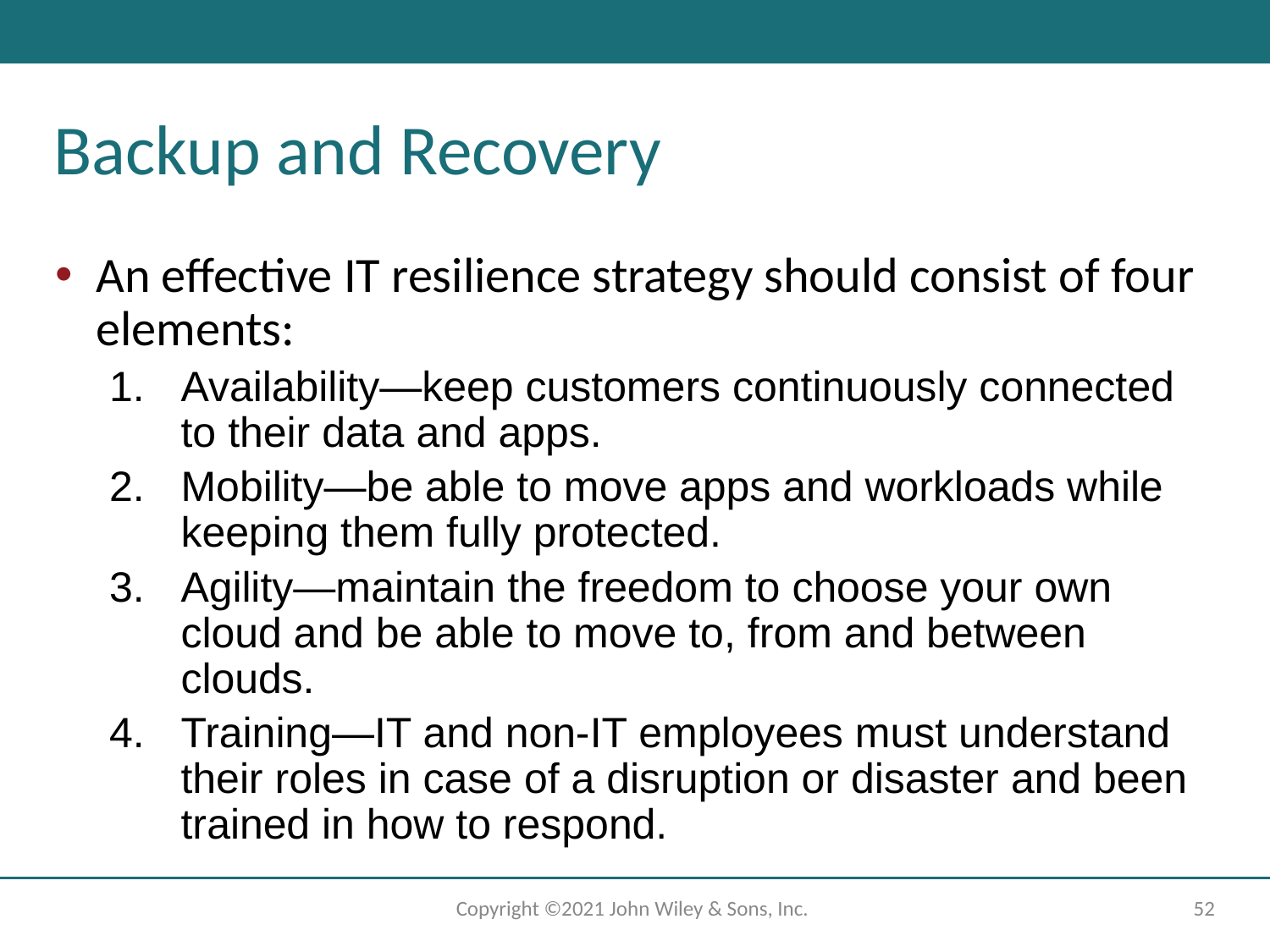

# Backup and Recovery
An effective IT resilience strategy should consist of four elements:
Availability—keep customers continuously connected to their data and apps.
Mobility—be able to move apps and workloads while keeping them fully protected.
Agility—maintain the freedom to choose your own cloud and be able to move to, from and between clouds.
Training—IT and non-IT employees must understand their roles in case of a disruption or disaster and been trained in how to respond.
Copyright ©2021 John Wiley & Sons, Inc.
52